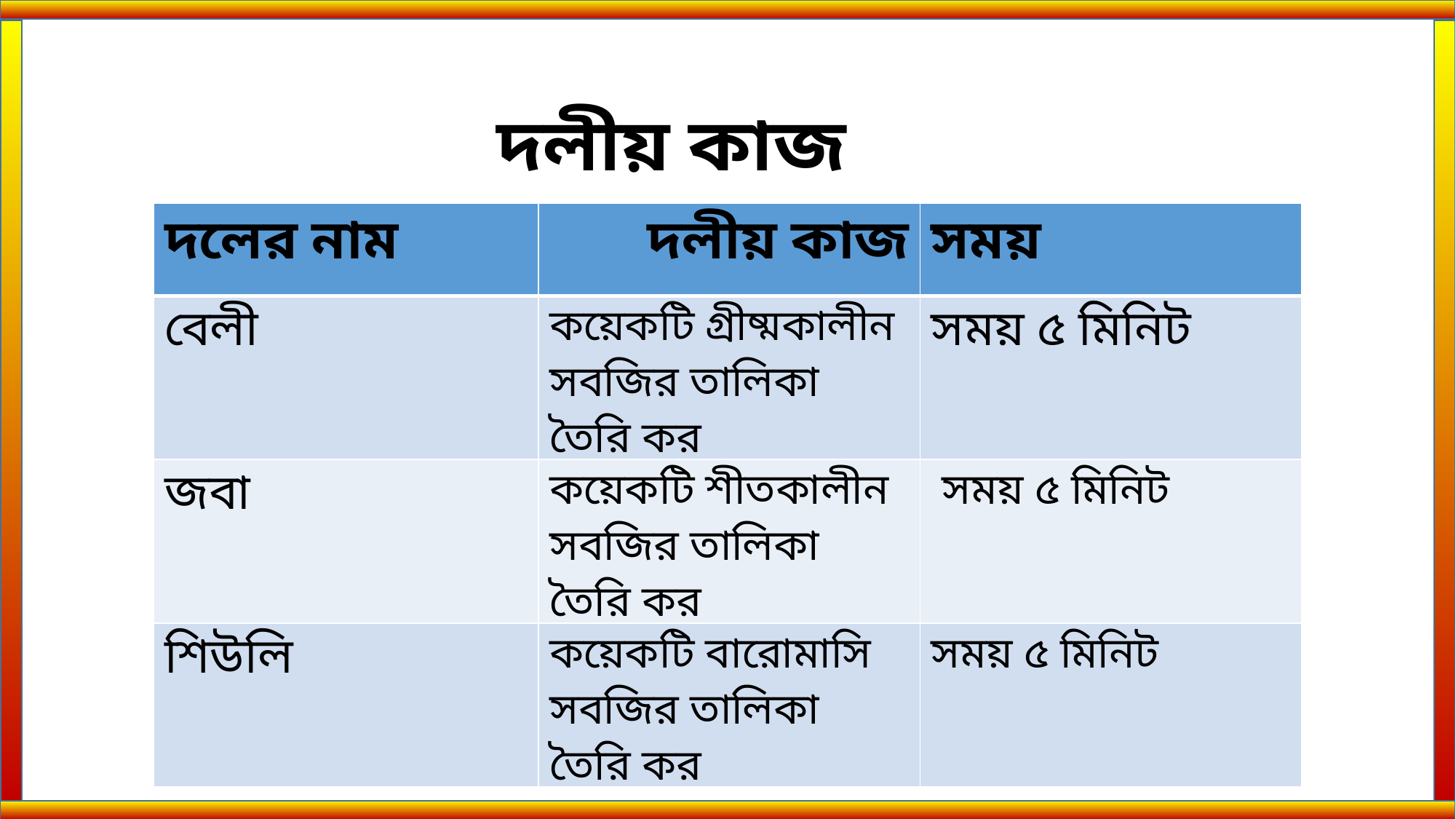

দলীয় কাজ
| দলের নাম | দলীয় কাজ | সময় |
| --- | --- | --- |
| বেলী | কয়েকটি গ্রীষ্মকালীন সবজির তালিকা তৈরি কর | সময় ৫ মিনিট |
| জবা | কয়েকটি শীতকালীন সবজির তালিকা তৈরি কর | সময় ৫ মিনিট |
| শিউলি | কয়েকটি বারোমাসি সবজির তালিকা তৈরি কর | সময় ৫ মিনিট |